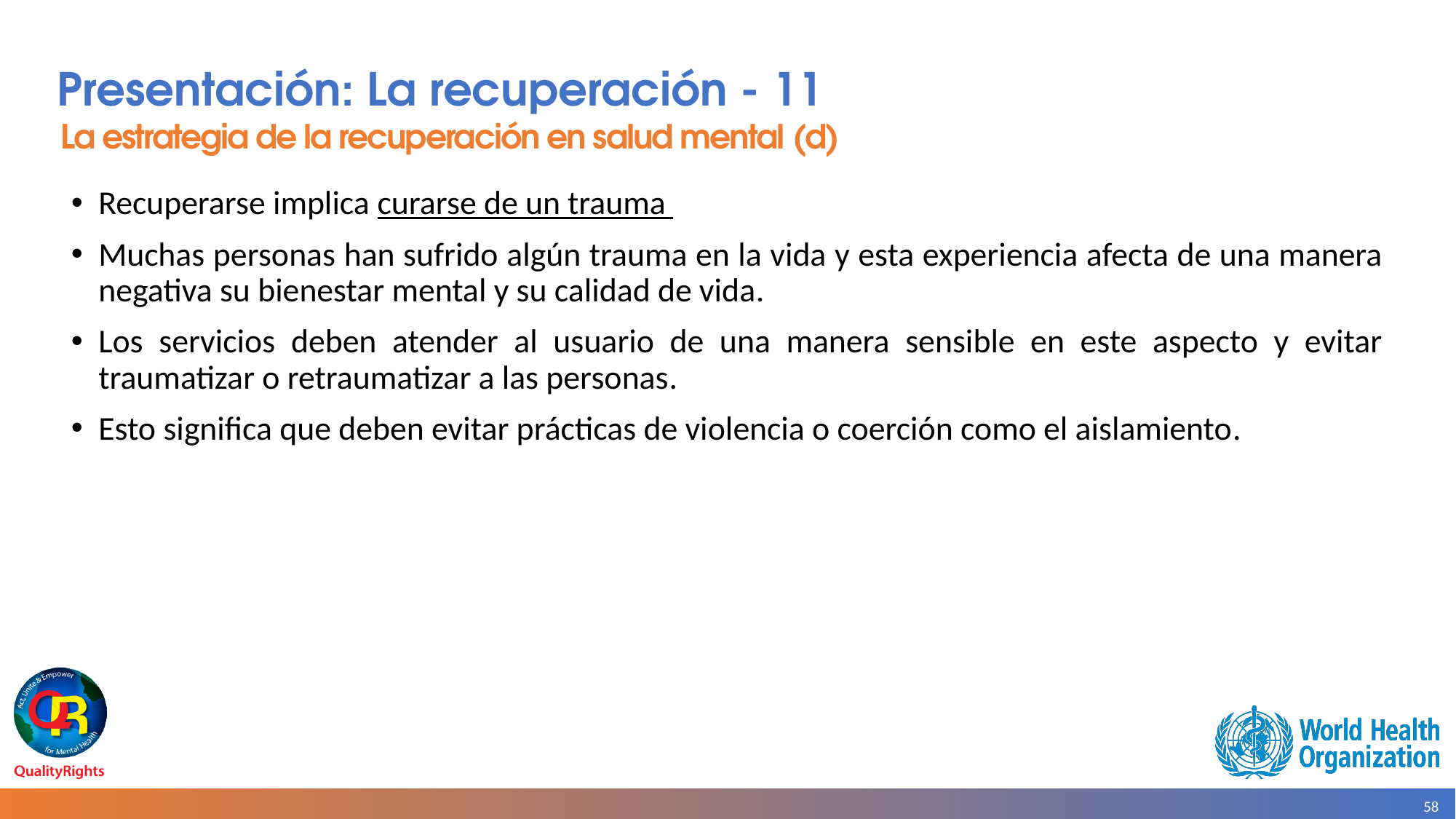

# Presentación: La recuperación - 11
La estrategia de la recuperación en salud mental (d)
Recuperarse implica curarse de un trauma
Muchas personas han sufrido algún trauma en la vida y esta experiencia afecta de una manera negativa su bienestar mental y su calidad de vida.
Los servicios deben atender al usuario de una manera sensible en este aspecto y evitar traumatizar o retraumatizar a las personas.
Esto significa que deben evitar prácticas de violencia o coerción como el aislamiento.